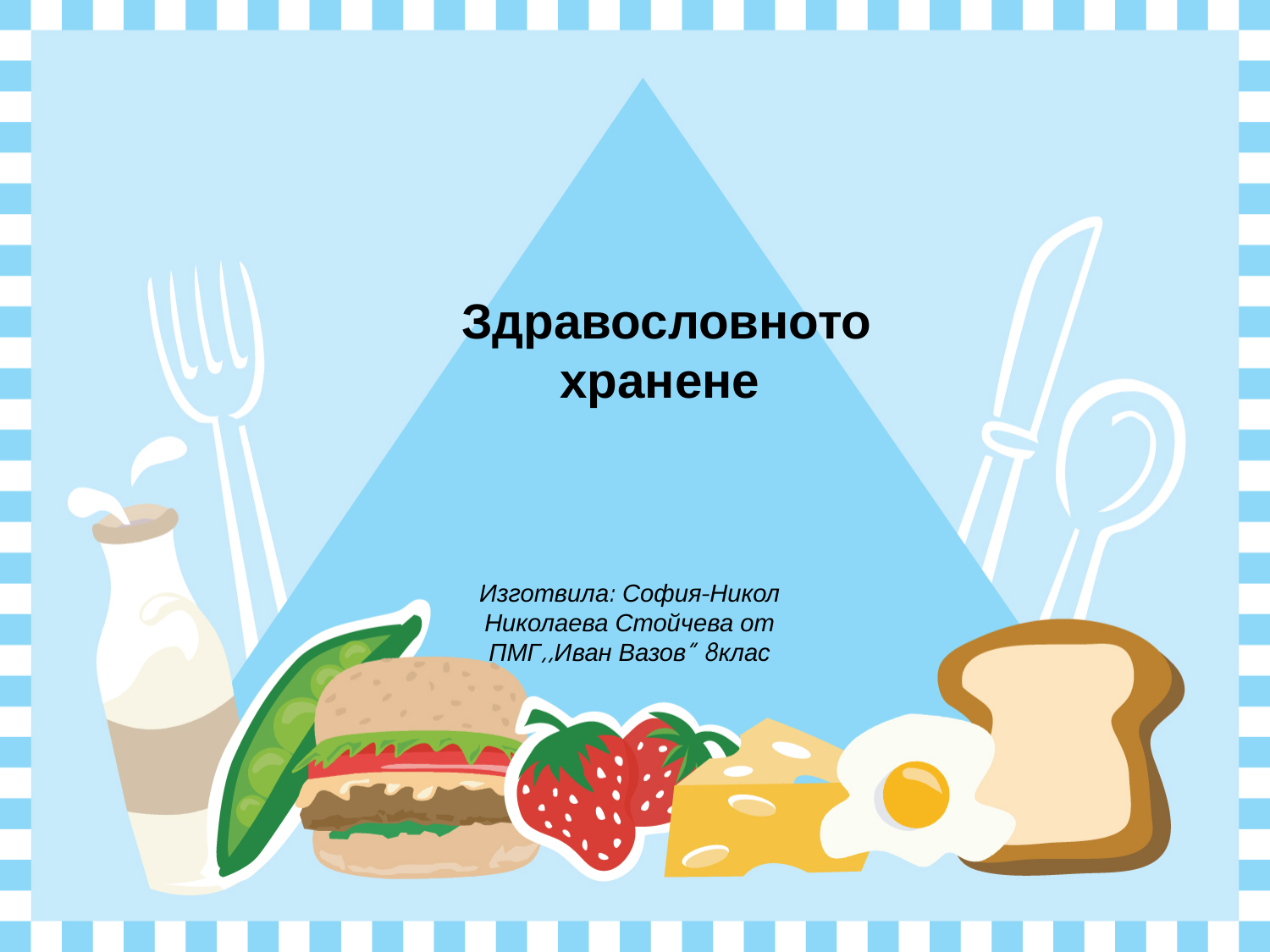

# Здравословното хранене

Изготвила: София-Никол Николаева Стойчева от ПМГ,,Иван Вазов” 8клас